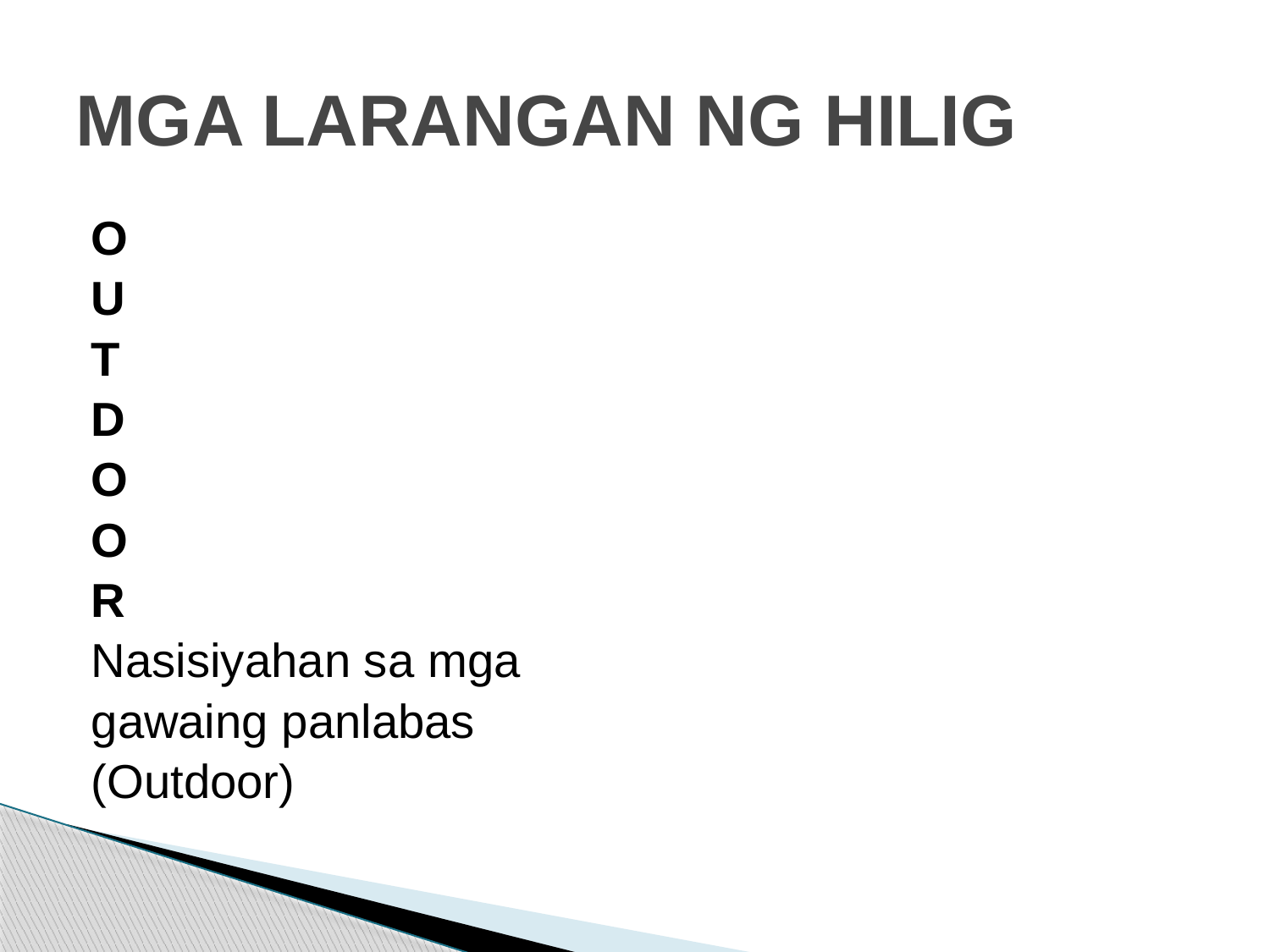

# MGA LARANGAN NG HILIG
O
U
T
D
O
O
R
Nasisiyahan sa mga
gawaing panlabas
(Outdoor)